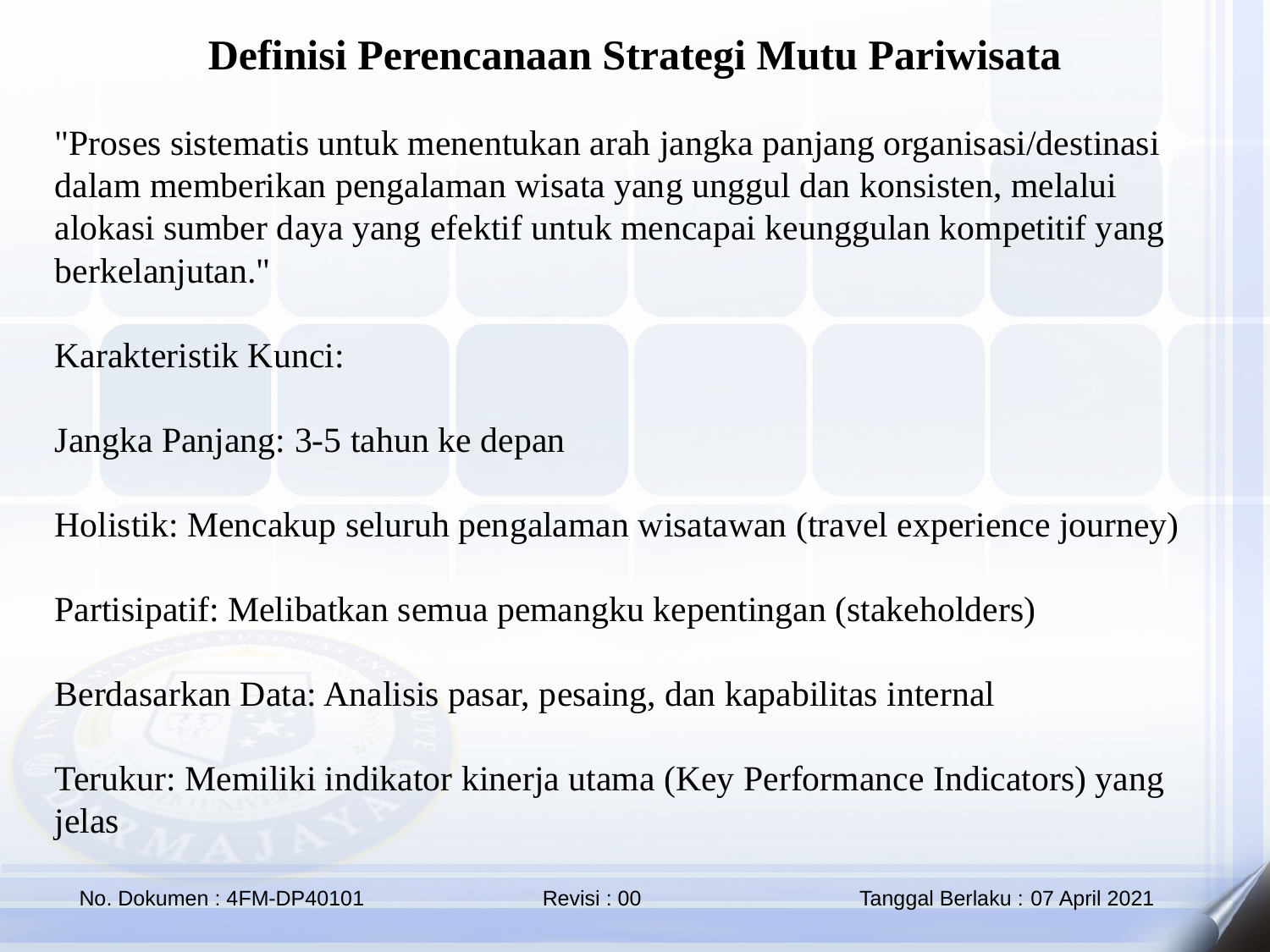

Definisi Perencanaan Strategi Mutu Pariwisata

"Proses sistematis untuk menentukan arah jangka panjang organisasi/destinasi dalam memberikan pengalaman wisata yang unggul dan konsisten, melalui alokasi sumber daya yang efektif untuk mencapai keunggulan kompetitif yang berkelanjutan."

Karakteristik Kunci:

Jangka Panjang: 3-5 tahun ke depan

Holistik: Mencakup seluruh pengalaman wisatawan (travel experience journey)

Partisipatif: Melibatkan semua pemangku kepentingan (stakeholders)

Berdasarkan Data: Analisis pasar, pesaing, dan kapabilitas internal

Terukur: Memiliki indikator kinerja utama (Key Performance Indicators) yang jelas